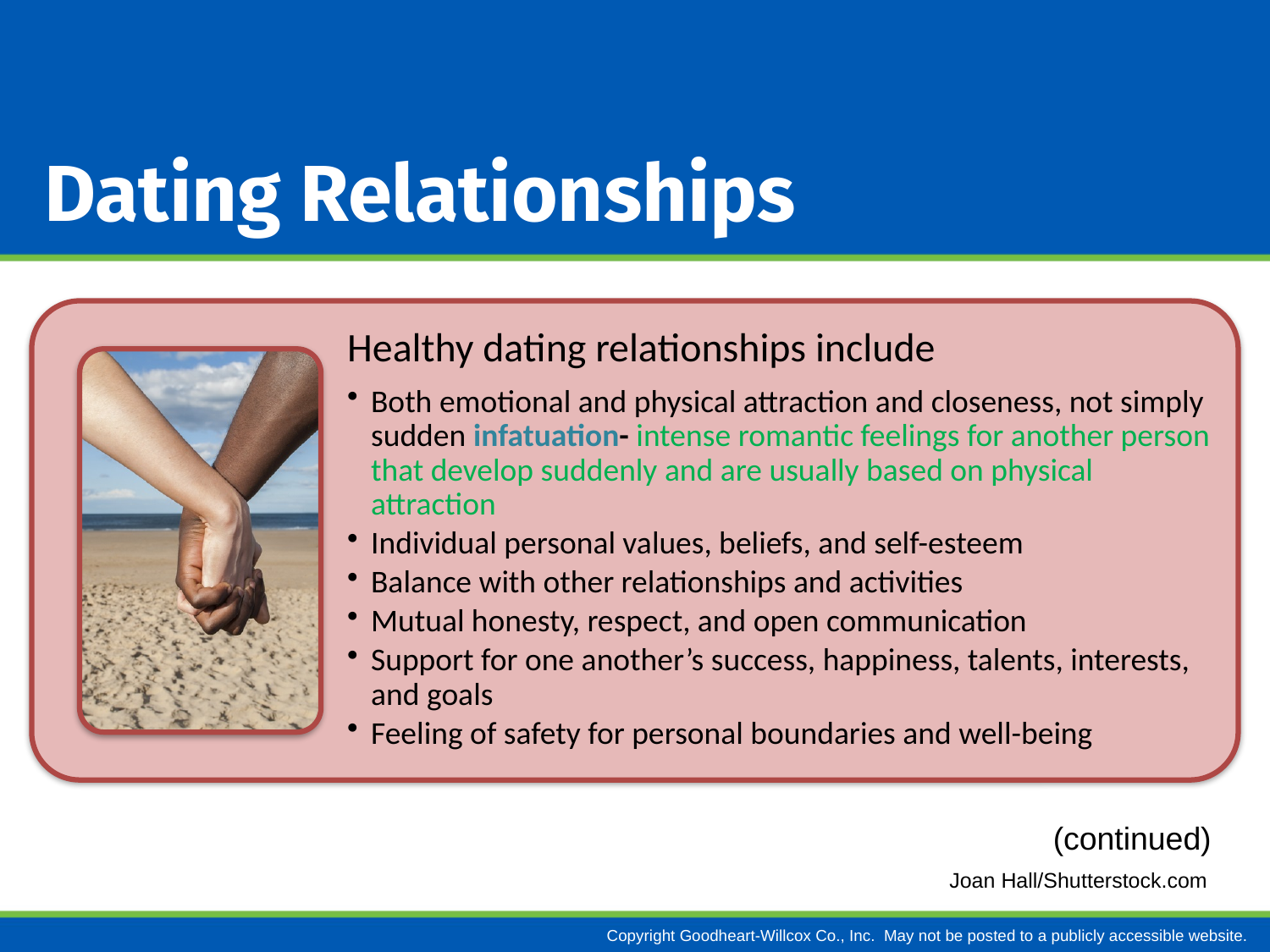

# Dating Relationships
Healthy dating relationships include
Both emotional and physical attraction and closeness, not simply sudden infatuation- intense romantic feelings for another person that develop suddenly and are usually based on physical attraction
Individual personal values, beliefs, and self-esteem
Balance with other relationships and activities
Mutual honesty, respect, and open communication
Support for one another’s success, happiness, talents, interests, and goals
Feeling of safety for personal boundaries and well-being
(continued)
Joan Hall/Shutterstock.com